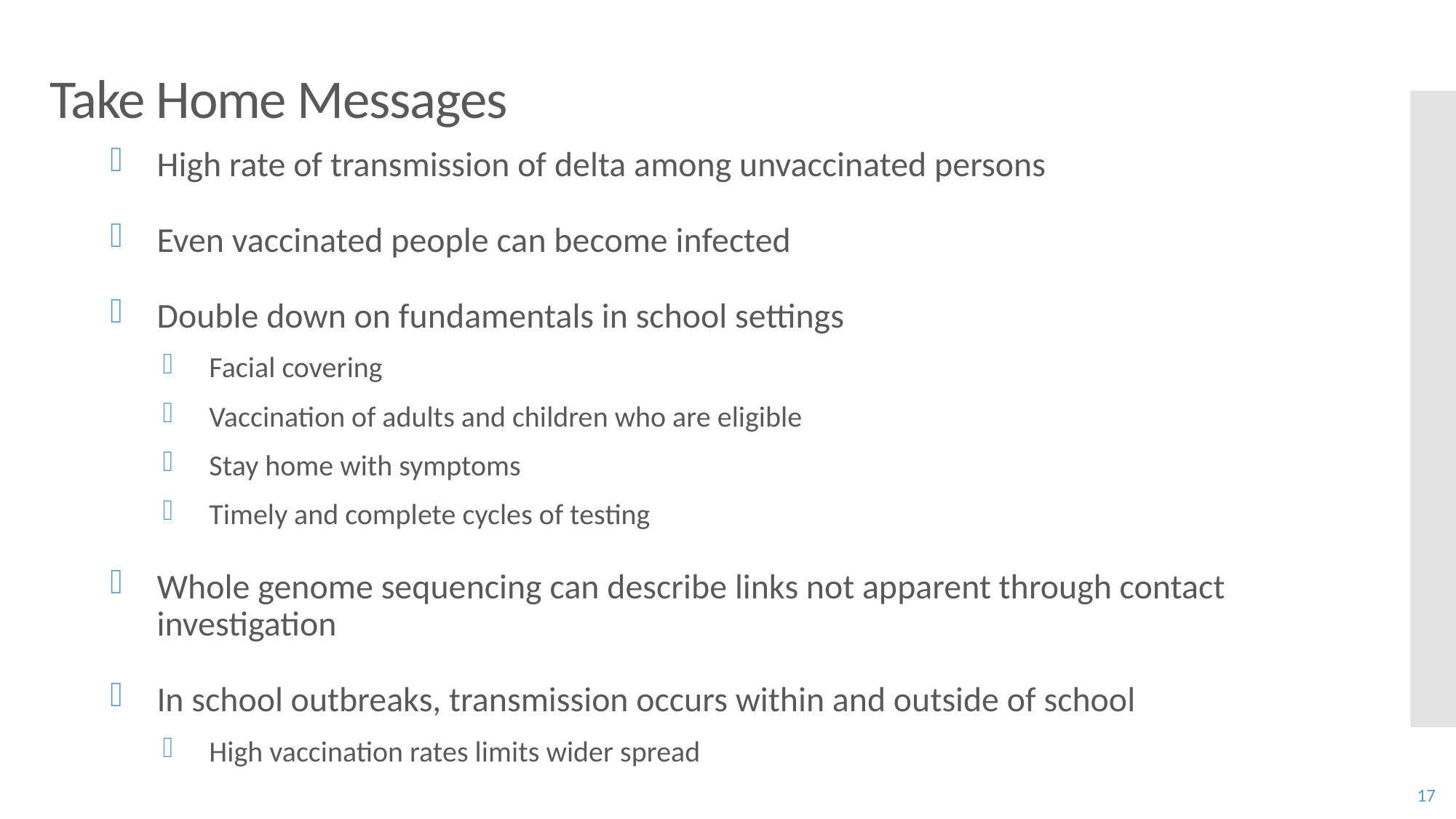

# Take Home Messages

High rate of transmission of delta among unvaccinated persons

Even vaccinated people can become infected

Double down on fundamentals in school settings
Facial covering
Vaccination of adults and children who are eligible
Stay home with symptoms
Timely and complete cycles of testing

Whole genome sequencing can describe links not apparent through contact investigation

In school outbreaks, transmission occurs within and outside of school
High vaccination rates limits wider spread

17